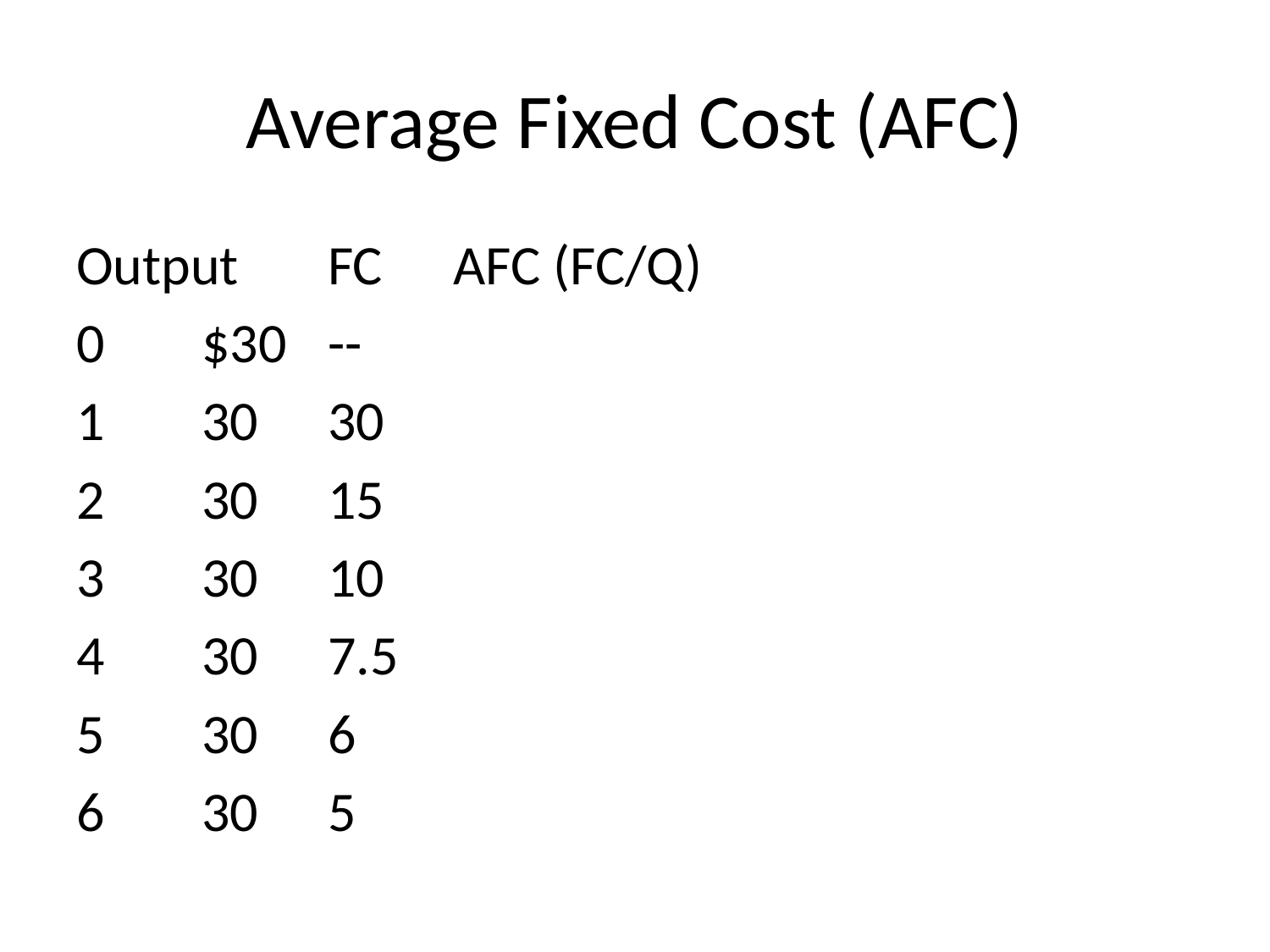

# Average Fixed Cost (AFC)
Output		FC		AFC (FC/Q)
0			$30		--
1			30		30
2			30		15
3			30		10
4			30		7.5
5			30		6
6			30		5